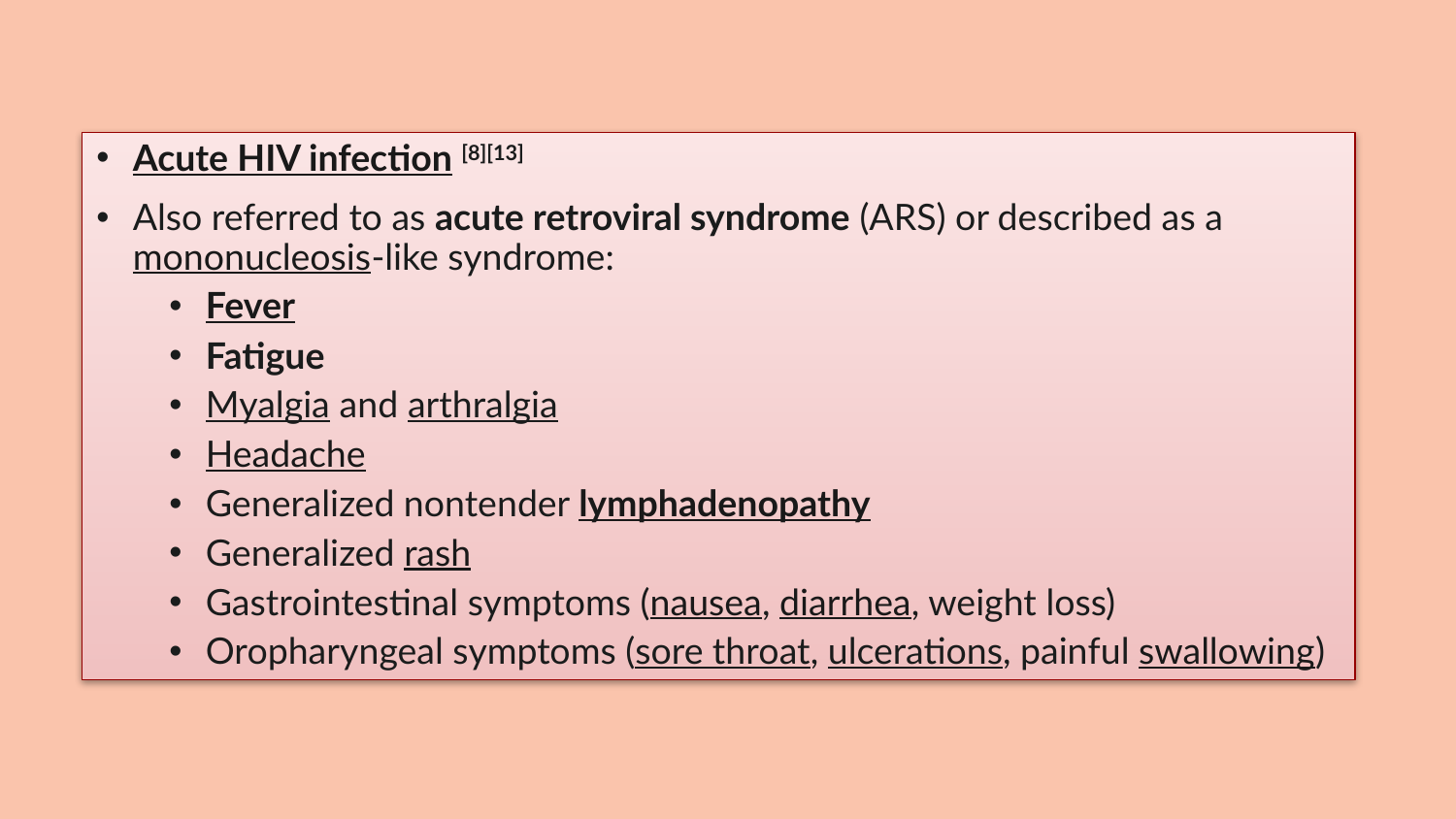

Acute HIV infection [8][13]
Also referred to as acute retroviral syndrome (ARS) or described as a mononucleosis-like syndrome:
Fever
Fatigue
Myalgia and arthralgia
Headache
Generalized nontender lymphadenopathy
Generalized rash
Gastrointestinal symptoms (nausea, diarrhea, weight loss)
Oropharyngeal symptoms (sore throat, ulcerations, painful swallowing)